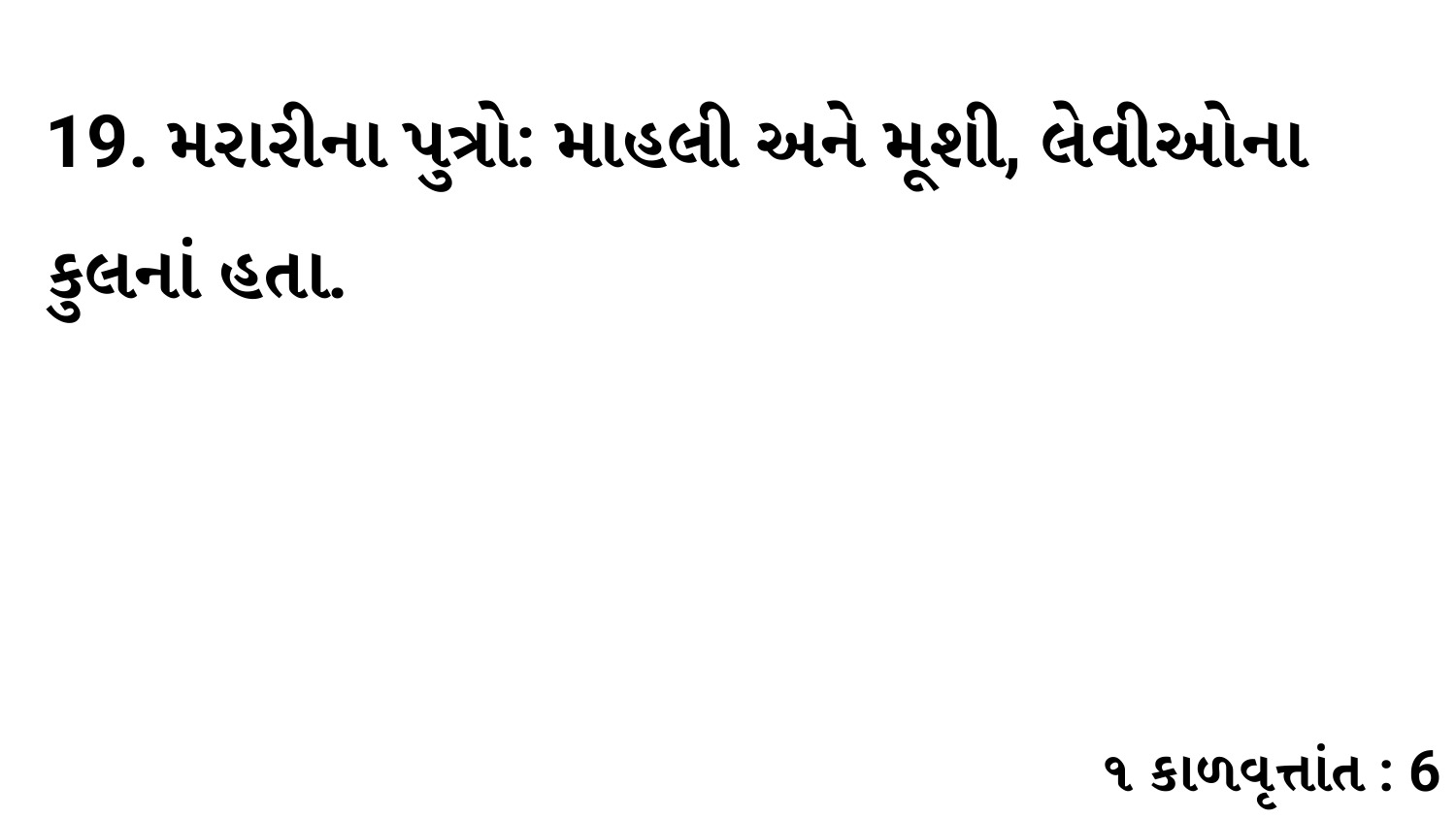

19. મરારીના પુત્રો: માહલી અને મૂશી, લેવીઓના કુલનાં હતા.
૧ કાળવૃત્તાંત : 6